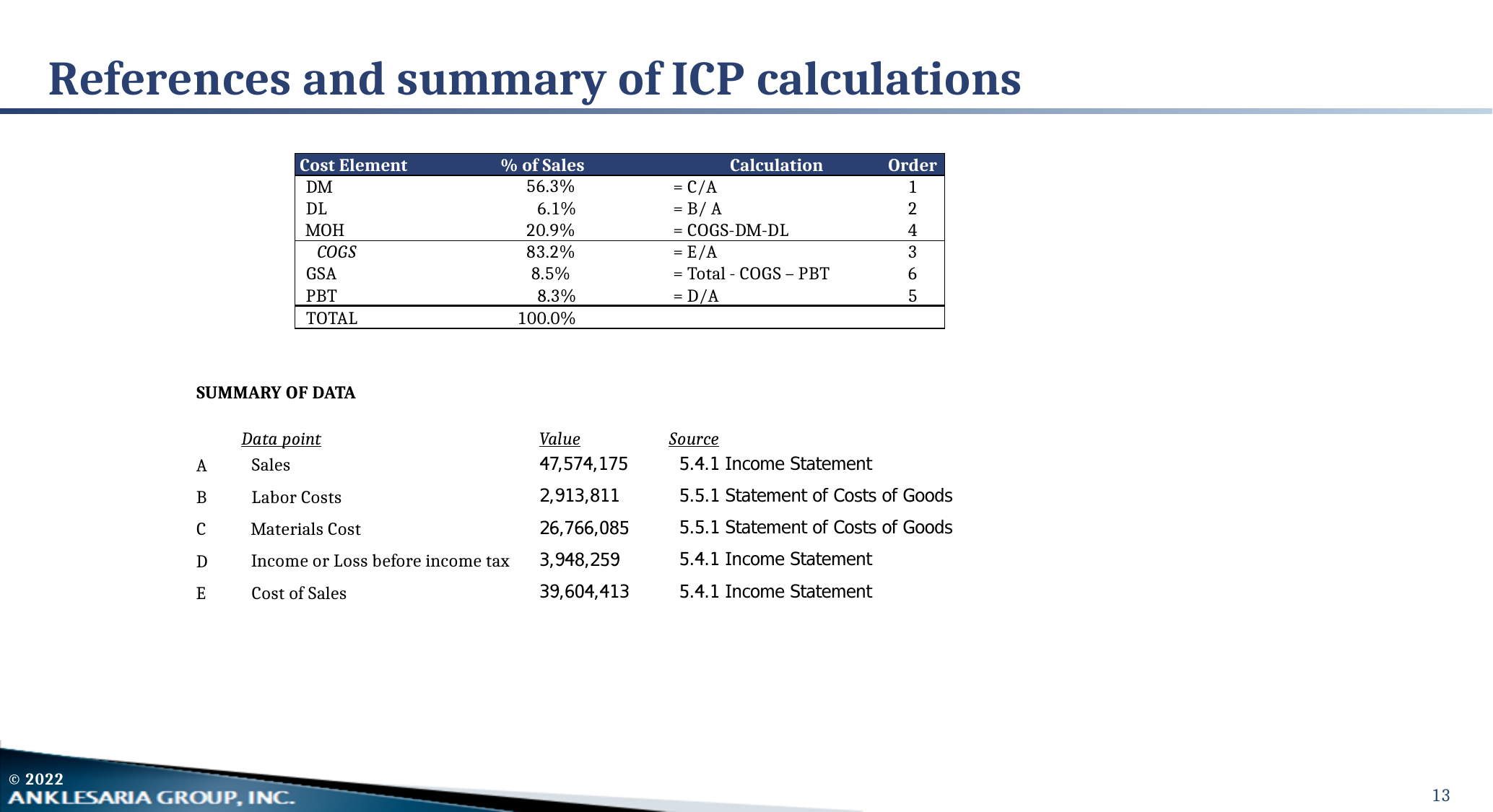

# References and summary of ICP calculations
| Cost Element | % of Sales | Calculation | Order |
| --- | --- | --- | --- |
| DM | 56.3% | = C/A | 1 |
| DL | 6.1% | = B/ A | 2 |
| MOH | 20.9% | = COGS-DM-DL | 4 |
| COGS | 83.2% | = E/A | 3 |
| GSA | 8.5% | = Total - COGS – PBT | 6 |
| PBT | 8.3% | = D/A | 5 |
| TOTAL | 100.0% |  |  |
| SUMMARY OF DATA |  |  |  |  |
| --- | --- | --- | --- | --- |
|  |  |  |  |  |
|  | Data point | Value | Source |  |
| A | Sales | 47,574,175 | 5.4.1 Income Statement |  |
| B | Labor Costs | 2,913,811 | 5.5.1 Statement of Costs of Goods |  |
| C | Materials Cost | 26,766,085 | 5.5.1 Statement of Costs of Goods |  |
| D | Income or Loss before income tax | 3,948,259 | 5.4.1 Income Statement |  |
| E | Cost of Sales | 39,604,413 | 5.4.1 Income Statement |  |
13